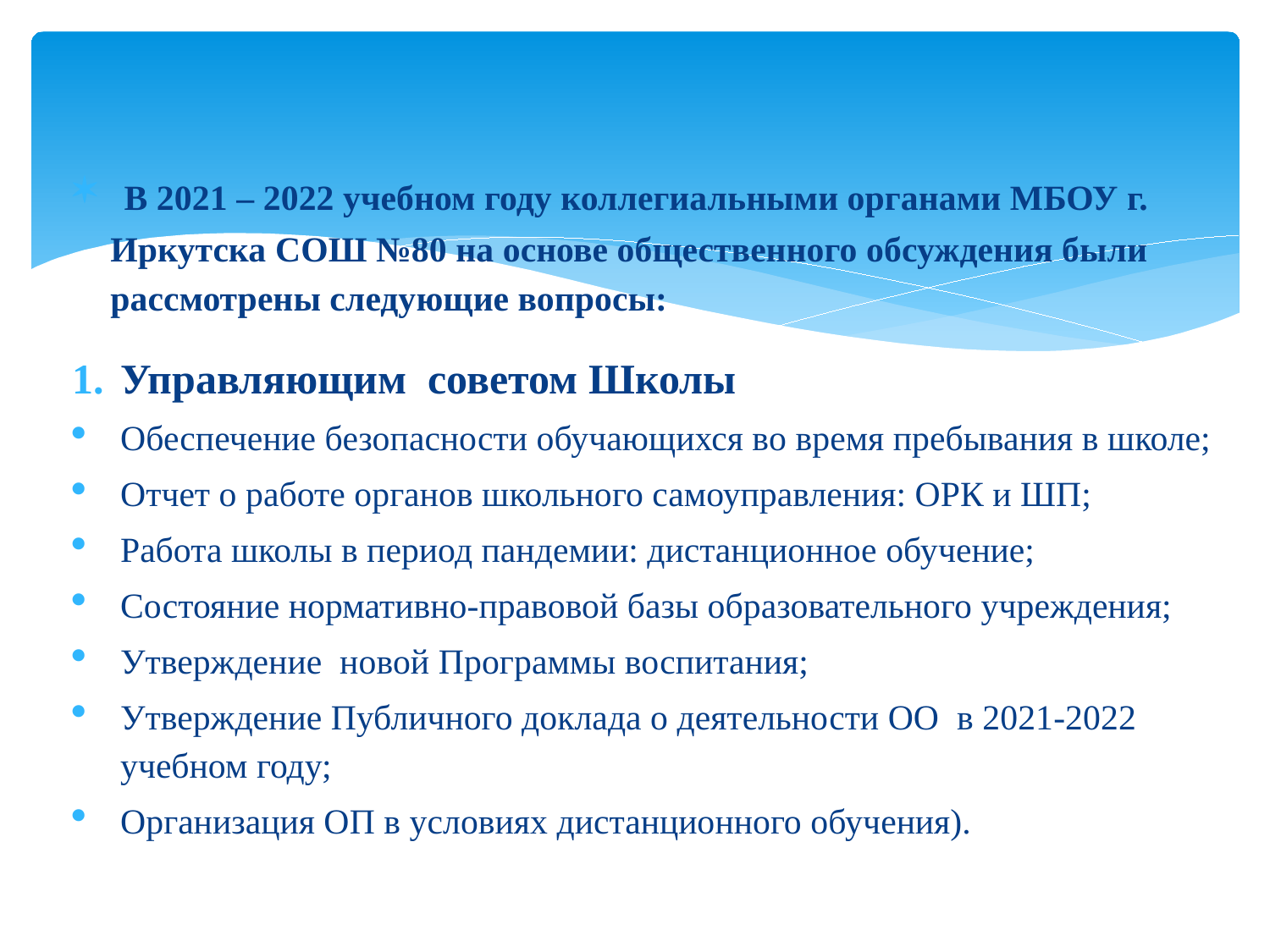

В 2021 – 2022 учебном году коллегиальными органами МБОУ г. Иркутска СОШ №80 на основе общественного обсуждения были рассмотрены следующие вопросы:
Управляющим  советом Школы
Обеспечение безопасности обучающихся во время пребывания в школе;
Отчет о работе органов школьного самоуправления: ОРК и ШП;
Работа школы в период пандемии: дистанционное обучение;
Состояние нормативно-правовой базы образовательного учреждения;
Утверждение  новой Программы воспитания;
Утверждение Публичного доклада о деятельности ОО  в 2021-2022 учебном году;
Организация ОП в условиях дистанционного обучения).